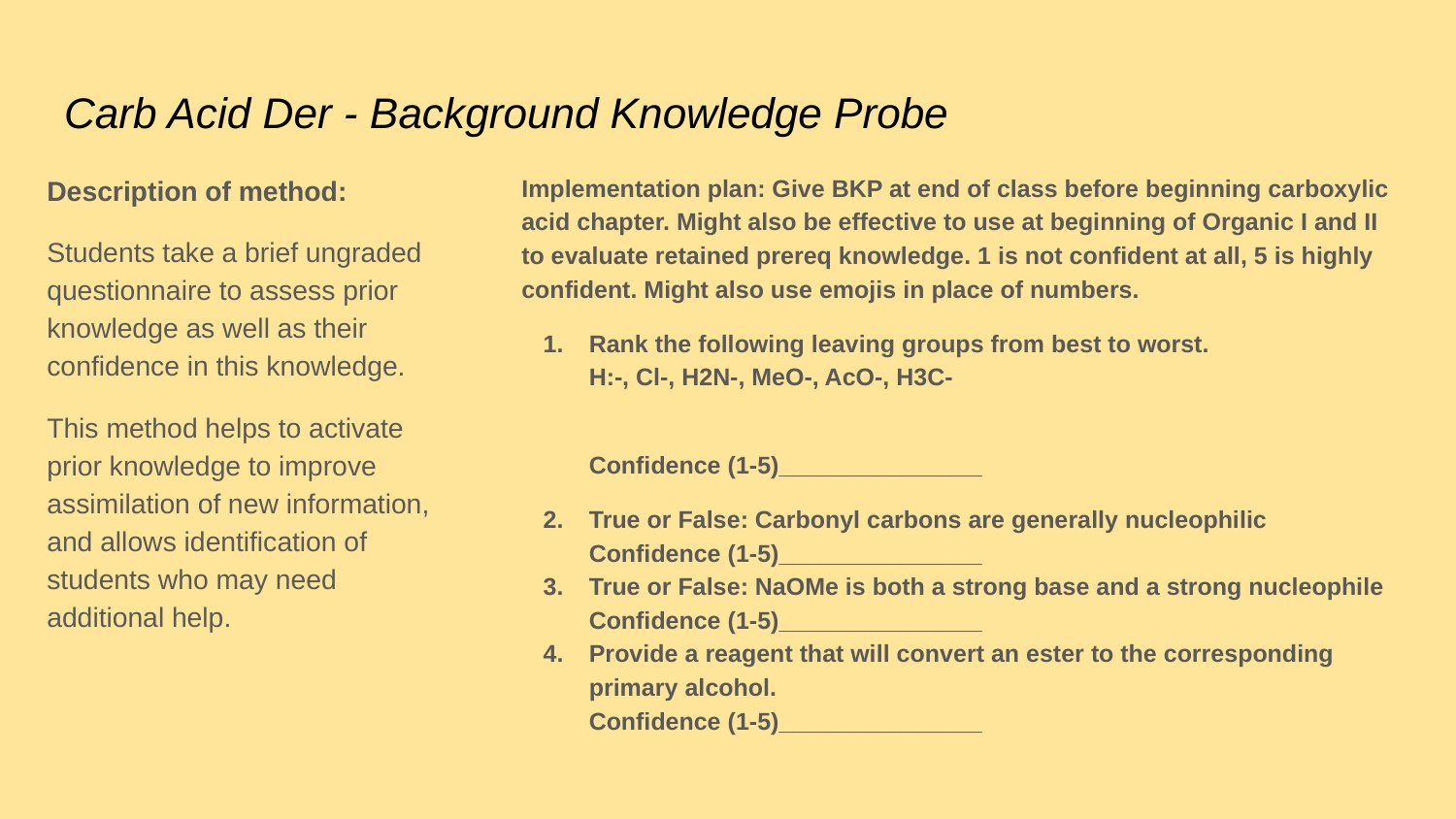

# Carb Acid Der - Background Knowledge Probe
Description of method:
Students take a brief ungraded questionnaire to assess prior knowledge as well as their confidence in this knowledge.
This method helps to activate prior knowledge to improve assimilation of new information, and allows identification of students who may need additional help.

Implementation plan: Give BKP at end of class before beginning carboxylic acid chapter. Might also be effective to use at beginning of Organic I and II to evaluate retained prereq knowledge. 1 is not confident at all, 5 is highly confident. Might also use emojis in place of numbers.
Rank the following leaving groups from best to worst.
H:-, Cl-, H2N-, MeO-, AcO-, H3C-
Confidence (1-5)_______________
True or False: Carbonyl carbons are generally nucleophilic
Confidence (1-5)_______________
True or False: NaOMe is both a strong base and a strong nucleophile
Confidence (1-5)_______________
Provide a reagent that will convert an ester to the corresponding primary alcohol.
Confidence (1-5)_______________